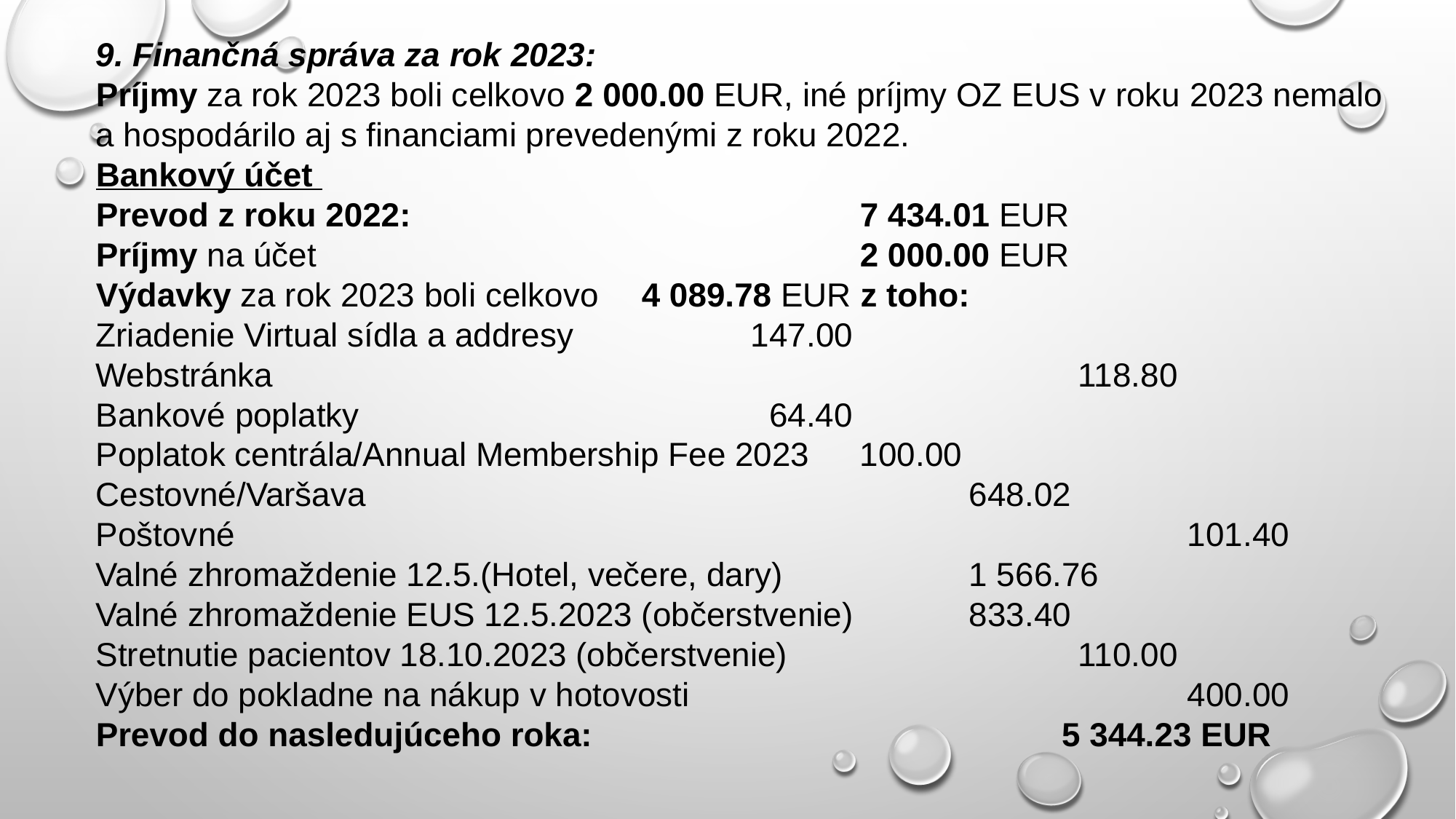

9. Finančná správa za rok 2023:
Príjmy za rok 2023 boli celkovo 2 000.00 EUR, iné príjmy OZ EUS v roku 2023 nemalo a hospodárilo aj s financiami prevedenými z roku 2022.
Bankový účet
Prevod z roku 2022:					7 434.01 EUR
Príjmy na účet 			           		2 000.00 EUR
Výdavky za rok 2023 boli celkovo 	4 089.78 EUR z toho:
Zriadenie Virtual sídla a addresy	  	147.00
Webstránka 								118.80
Bankové poplatky  		                    	  64.40
Poplatok centrála/Annual Membership Fee 2023	100.00
Cestovné/Varšava   						648.02
Poštovné									101.40
Valné zhromaždenie 12.5.(Hotel, večere, dary) 	          	1 566.76
Valné zhromaždenie EUS 12.5.2023 (občerstvenie)		833.40
Stretnutie pacientov 18.10.2023 (občerstvenie)			110.00
Výber do pokladne na nákup v hotovosti					400.00
Prevod do nasledujúceho roka:				          5 344.23 EUR